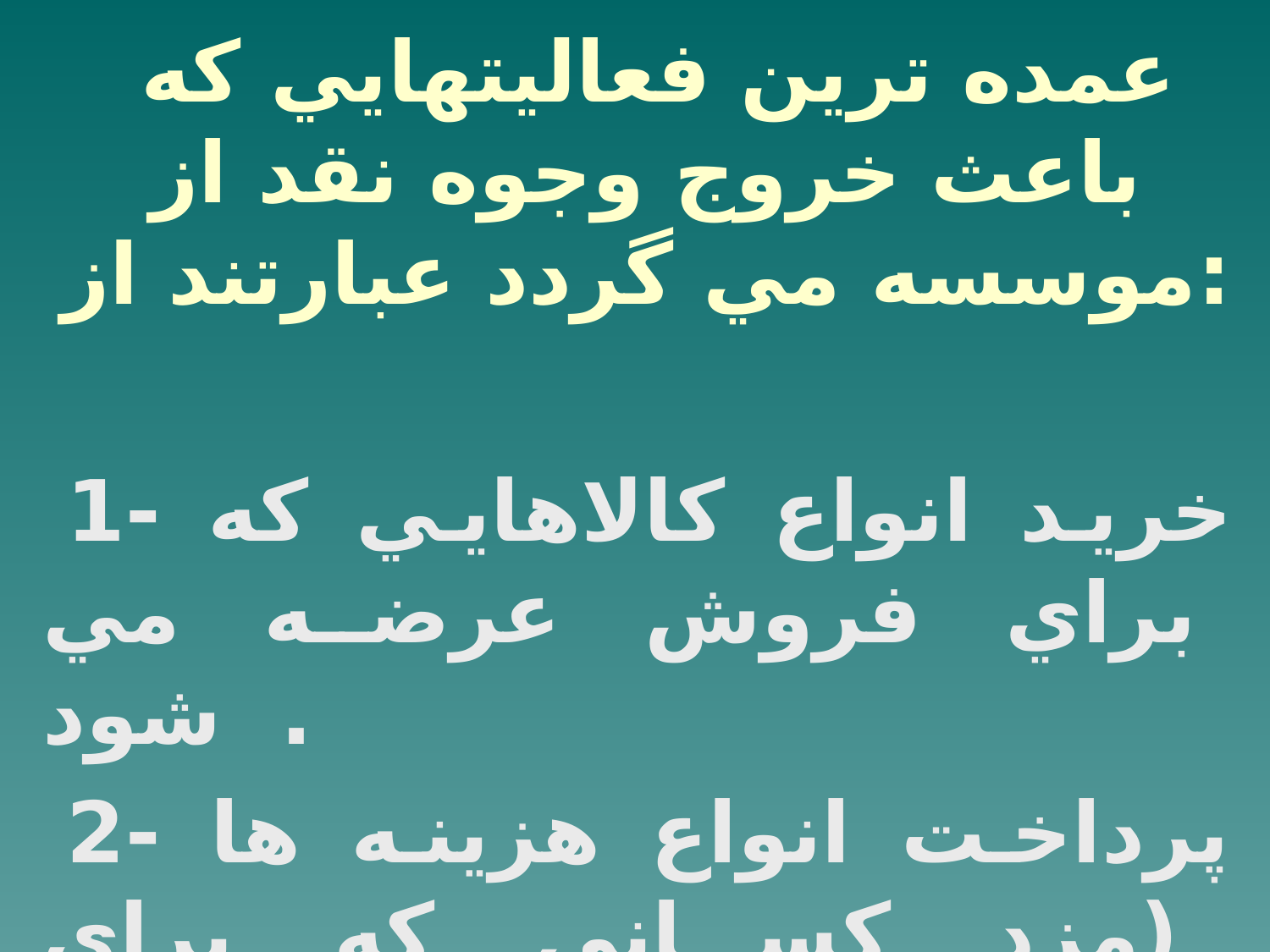

عمده ترين فعاليتهايي كه باعث خروج وجوه نقد از موسسه مي گردد عبارتند از:

1- خريد انواع كالاهايي كه براي فروش عرضه مي شود  .
2- پرداخت انواع هزينه ها (مزد كساني كه براي موسسه كار انجام مي دهند ).